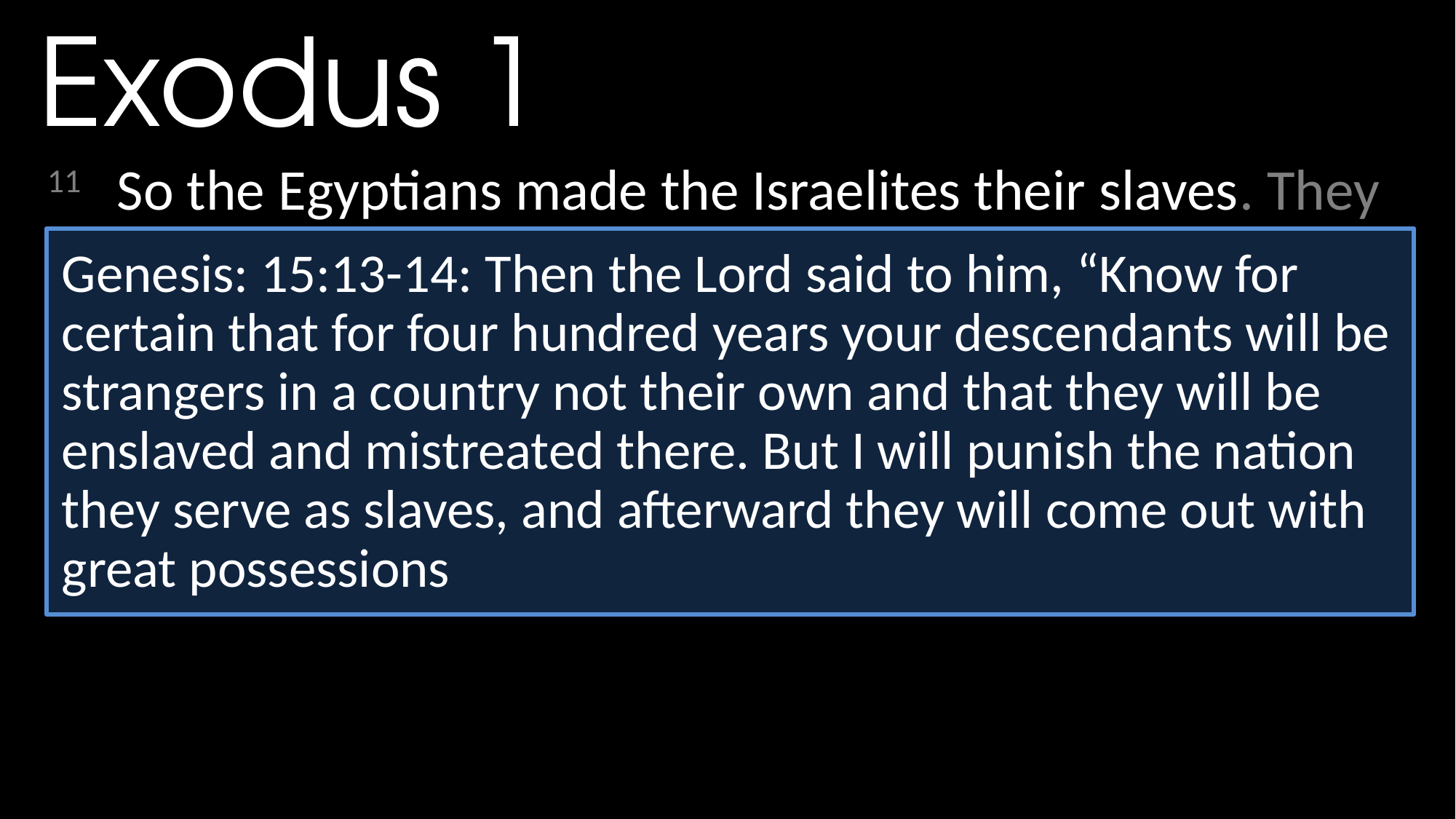

Exodus 1
11 	So the Egyptians made the Israelites their slaves. They appointed brutal slave drivers over them, hoping to wear them down with crushing labor. They forced them to build the cities of Pithom and Rameses as supply centers for the king.

Genesis: 15:13-14: Then the Lord said to him, “Know for certain that for four hundred years your descendants will be strangers in a country not their own and that they will be enslaved and mistreated there. But I will punish the nation they serve as slaves, and afterward they will come out with great possessions